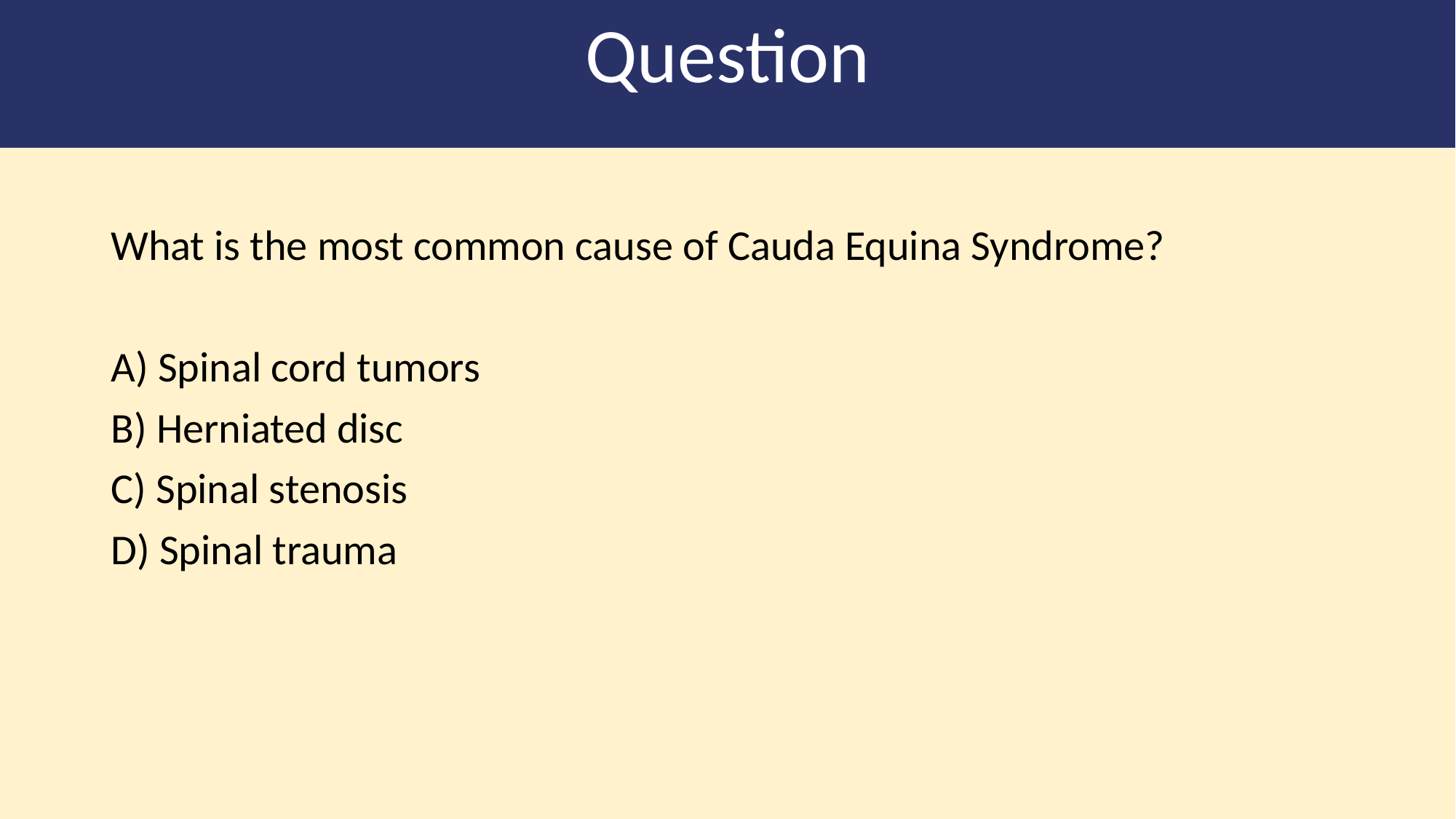

Question
What is the most common cause of Cauda Equina Syndrome?

A) Spinal cord tumors
B) Herniated disc
C) Spinal stenosis
D) Spinal trauma